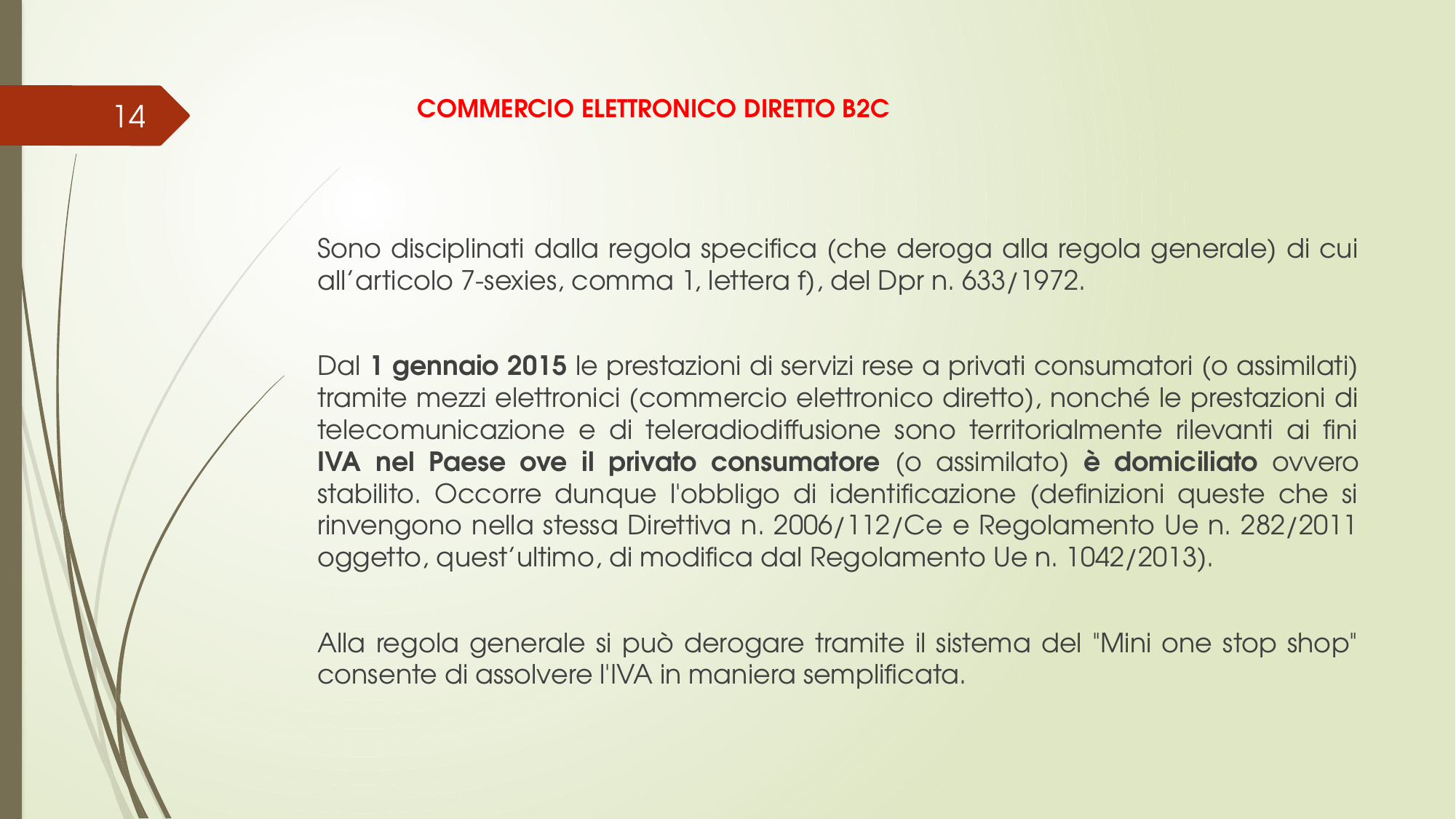

# COMMERCIO ELETTRONICO DIRETTO B2C
14
Sono disciplinati dalla regola specifica (che deroga alla regola generale) di cui all’articolo 7-sexies, comma 1, lettera f), del Dpr n. 633/1972.

Dal 1 gennaio 2015 le prestazioni di servizi rese a privati consumatori (o assimilati) tramite mezzi elettronici (commercio elettronico diretto), nonché le prestazioni di telecomunicazione e di teleradiodiffusione sono territorialmente rilevanti ai fini IVA nel Paese ove il privato consumatore (o assimilato) è domiciliato ovvero stabilito. Occorre dunque l'obbligo di identificazione (definizioni queste che si rinvengono nella stessa Direttiva n. 2006/112/Ce e Regolamento Ue n. 282/2011 oggetto, quest’ultimo, di modifica dal Regolamento Ue n. 1042/2013).

Alla regola generale si può derogare tramite il sistema del "Mini one stop shop" consente di assolvere l'IVA in maniera semplificata.